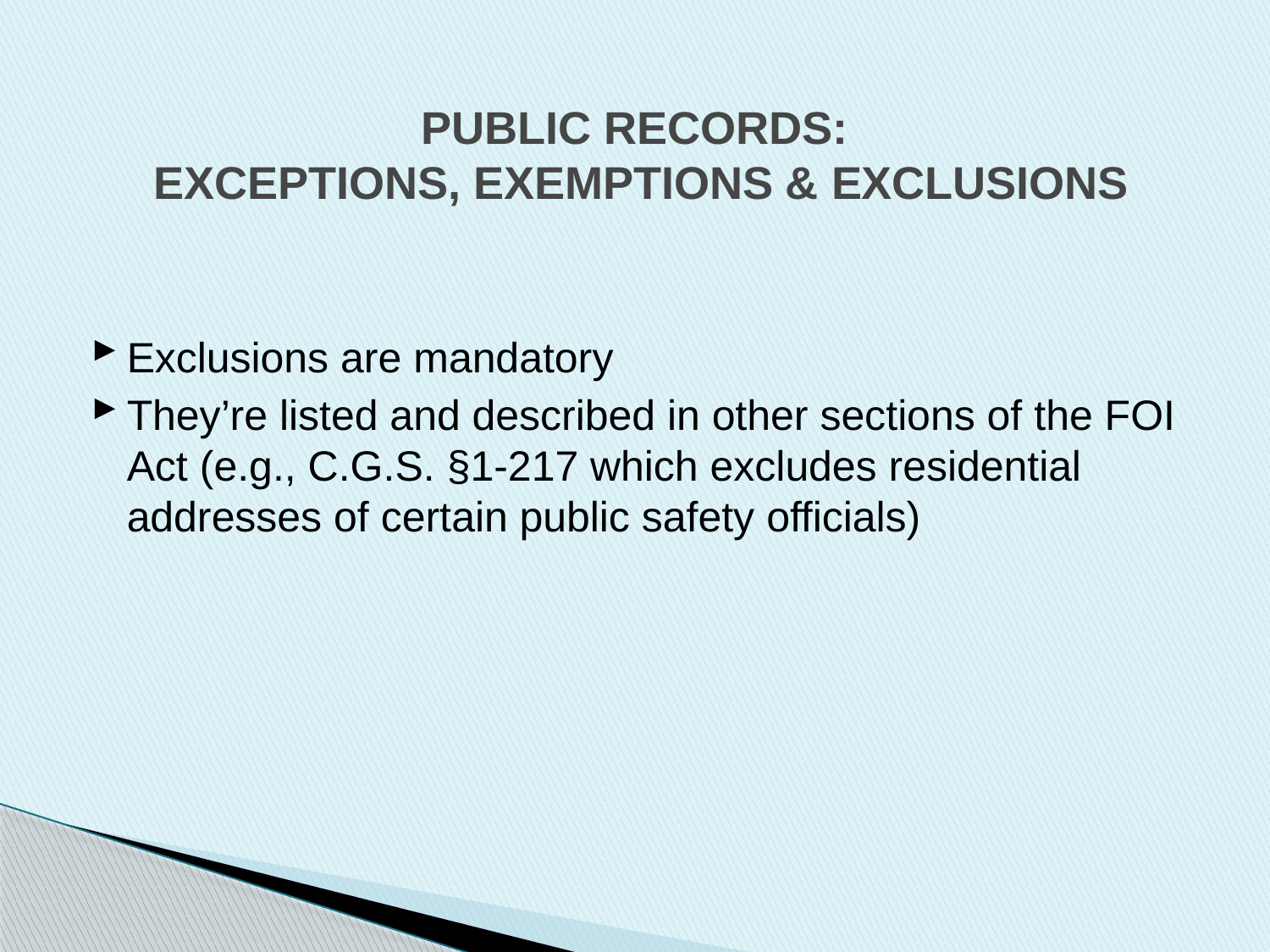

# PUBLIC RECORDS: EXCEPTIONS, EXEMPTIONS & EXCLUSIONS
Exclusions are mandatory
They’re listed and described in other sections of the FOI Act (e.g., C.G.S. §1-217 which excludes residential addresses of certain public safety officials)